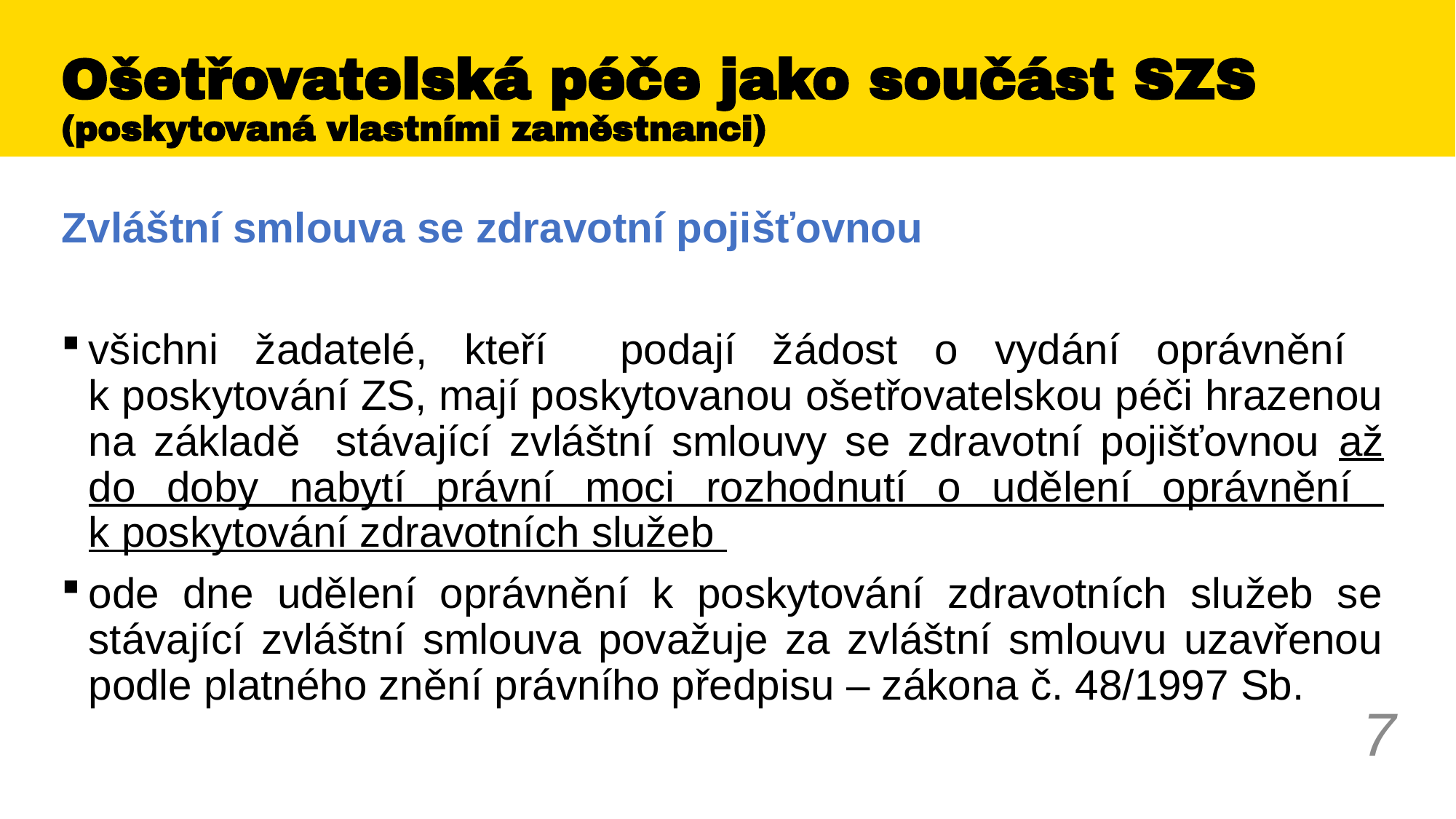

# Ošetřovatelská péče jako součást SZS (poskytovaná vlastními zaměstnanci)
Zvláštní smlouva se zdravotní pojišťovnou

všichni žadatelé, kteří  podají žádost o vydání oprávnění
k poskytování ZS, mají poskytovanou ošetřovatelskou péči hrazenou na základě  stávající zvláštní smlouvy se zdravotní pojišťovnou až do doby nabytí právní moci rozhodnutí o udělení oprávnění
k poskytování zdravotních služeb
ode dne udělení oprávnění k poskytování zdravotních služeb se stávající zvláštní smlouva považuje za zvláštní smlouvu uzavřenou podle platného znění právního předpisu – zákona č. 48/1997 Sb.
7